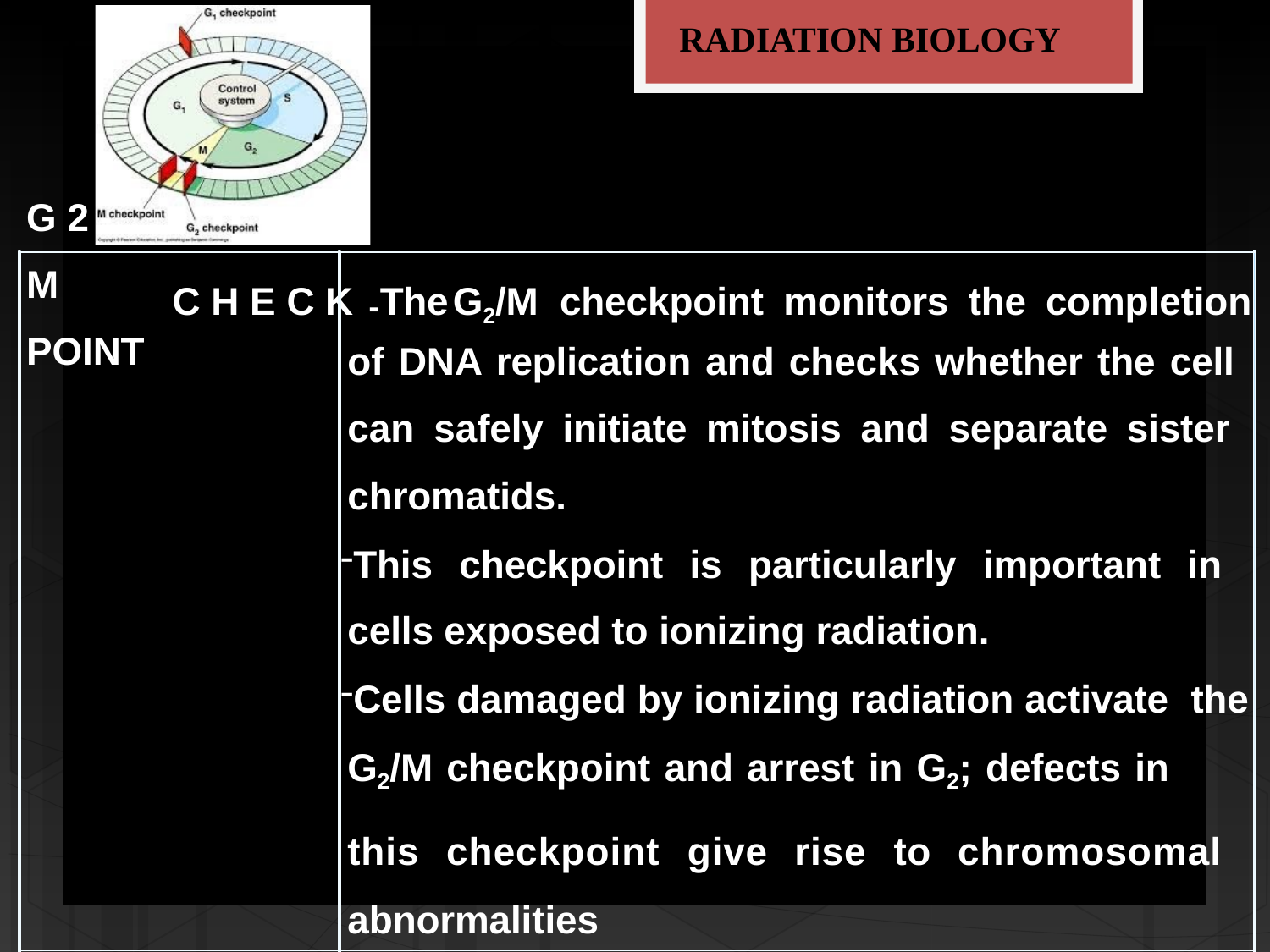

RADIATION BIOLOGY
# G 2 - M  POINT

C H E C K -The	G2/M	checkpoint	monitors	the	completion
of DNA replication and checks whether the cell  can safely initiate mitosis and separate sister  chromatids.
This checkpoint is particularly important in  cells exposed to ionizing radiation.
Cells damaged by ionizing radiation activate  the G2/M checkpoint and arrest in G2; defects in
this checkpoint give rise to chromosomal  abnormalities